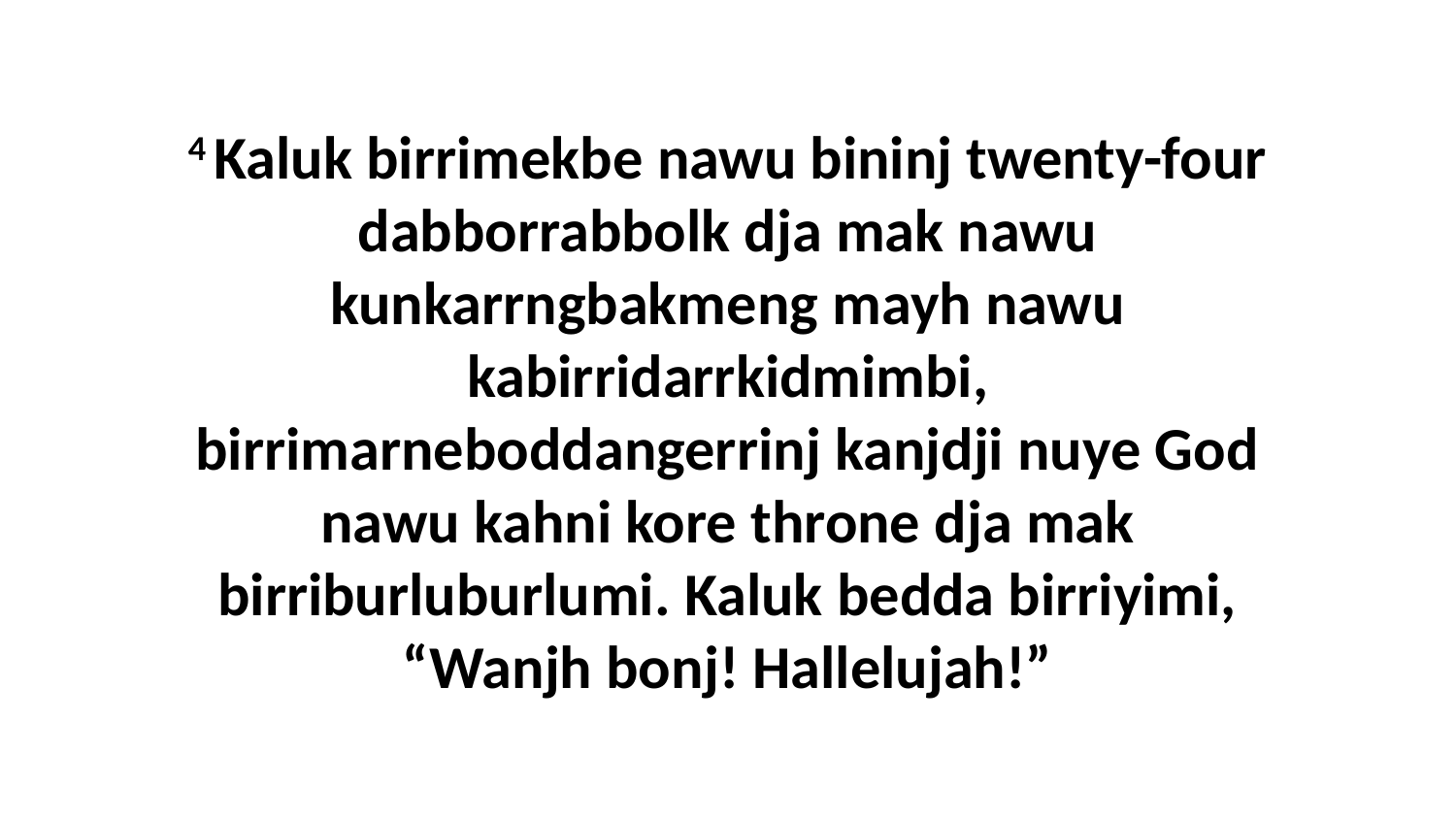

4 Kaluk birrimekbe nawu bininj twenty-four dabborrabbolk dja mak nawu kunkarrngbakmeng mayh nawu kabirridarrkidmimbi, birrimarneboddangerrinj kanjdji nuye God nawu kahni kore throne dja mak birriburluburlumi. Kaluk bedda birriyimi, “Wanjh bonj! Hallelujah!”